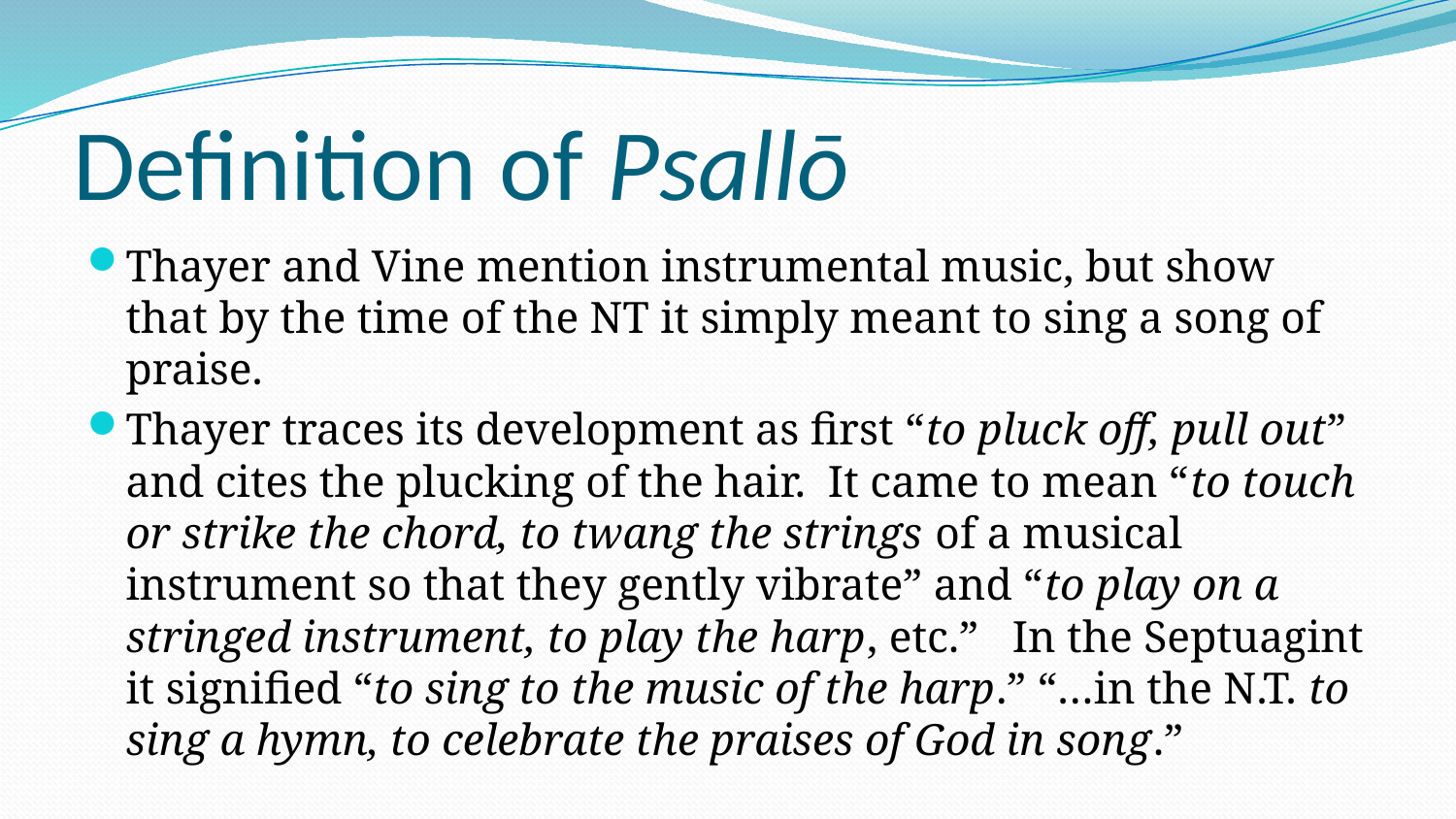

# Definition of Psallō
Thayer and Vine mention instrumental music, but show that by the time of the NT it simply meant to sing a song of praise.
Thayer traces its development as first “to pluck off, pull out” and cites the plucking of the hair.  It came to mean “to touch or strike the chord, to twang the strings of a musical instrument so that they gently vibrate” and “to play on a stringed instrument, to play the harp, etc.”   In the Septuagint it signified “to sing to the music of the harp.” “…in the N.T. to sing a hymn, to celebrate the praises of God in song.”